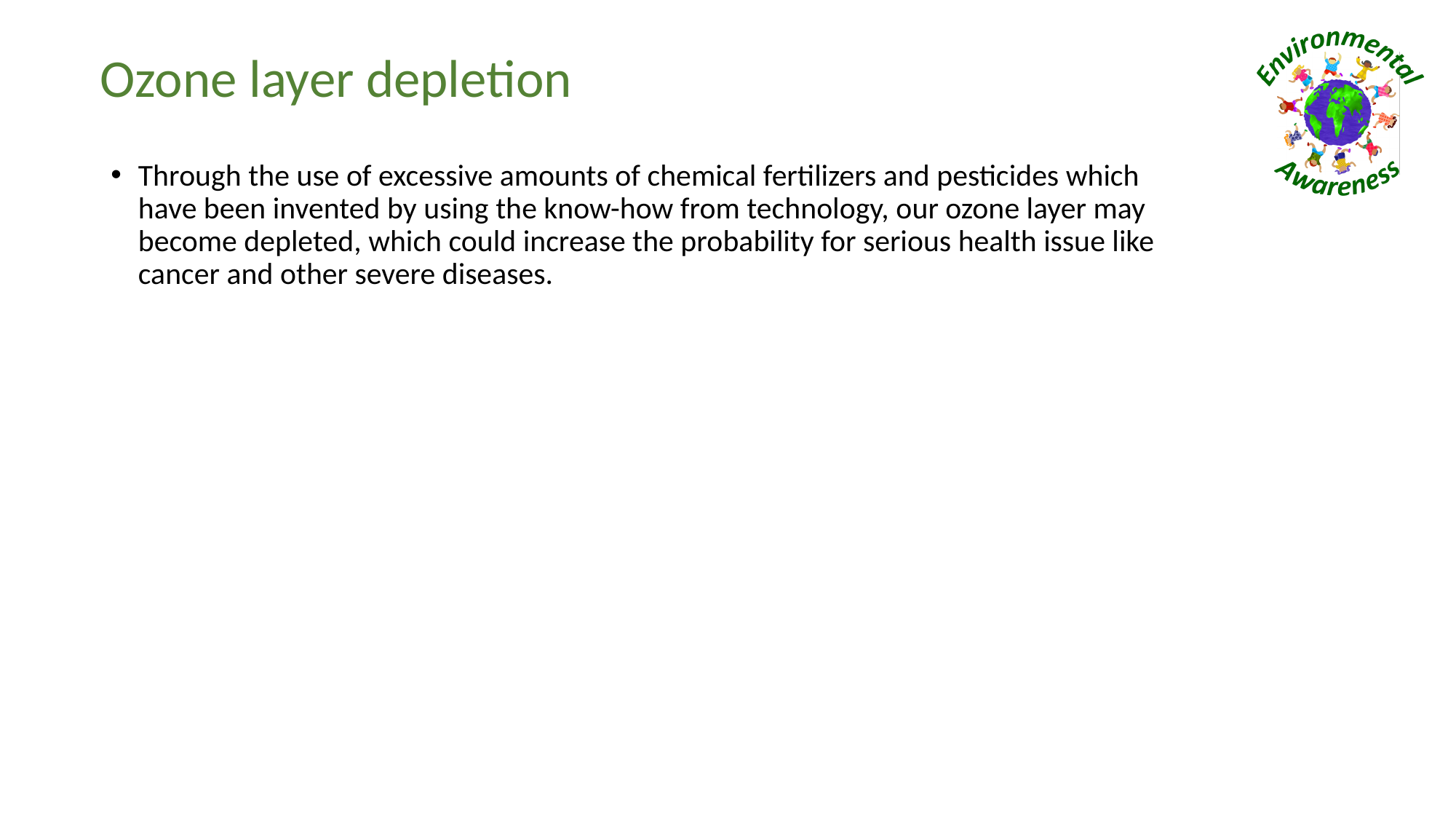

# Ozone layer depletion
Through the use of excessive amounts of chemical fertilizers and pesticides which have been invented by using the know-how from technology, our ozone layer may become depleted, which could increase the probability for serious health issue like cancer and other severe diseases.